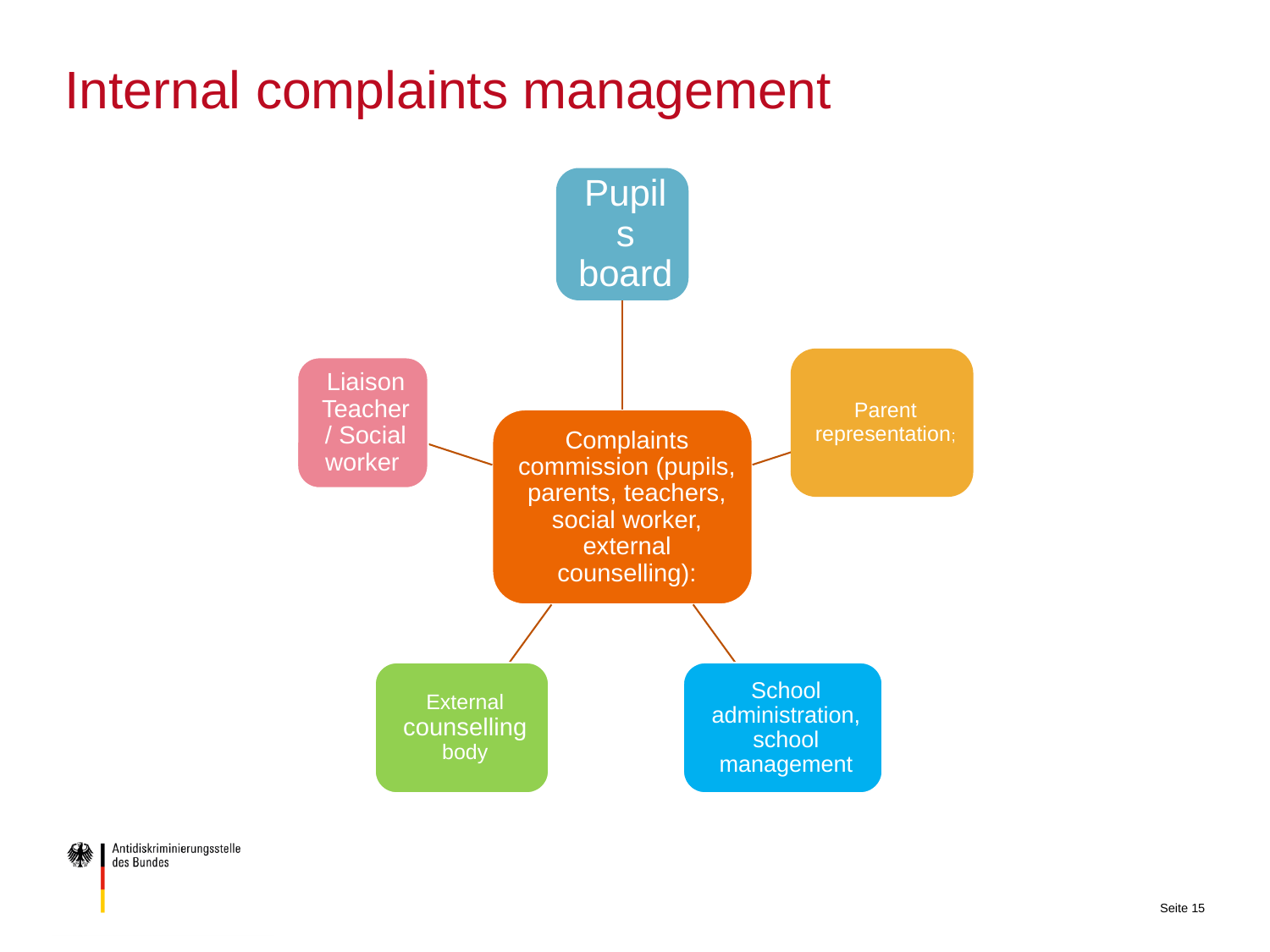

# Internal complaints management
Complaints commission (pupils, parents, teachers, social worker, external counselling):
Pupils board
Parent representation;
School administration, school management
External counselling body
Liaison Teacher / Social worker
Seite 15